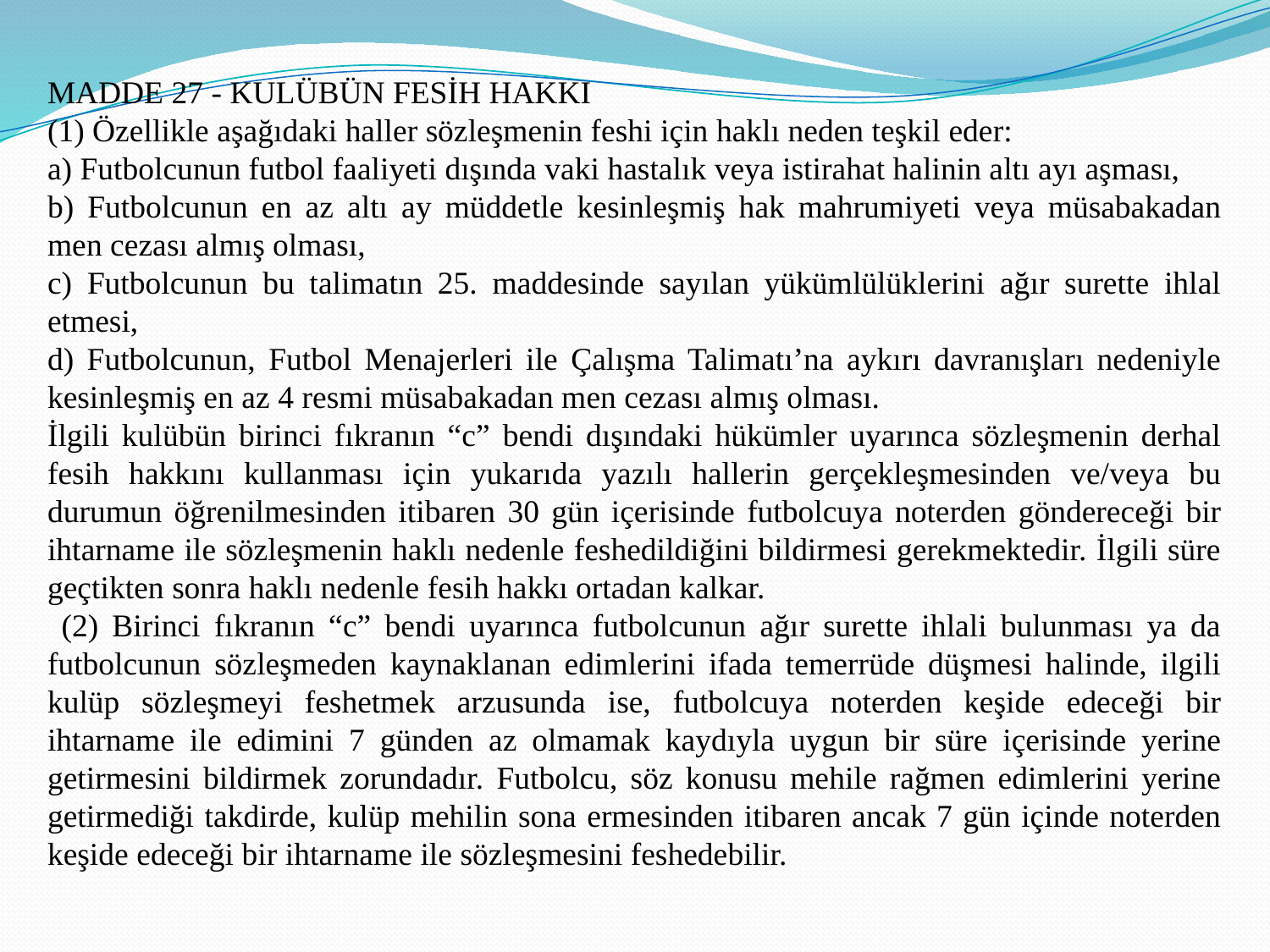

MADDE 27 - KULÜBÜN FESİH HAKKI
(1) Özellikle aşağıdaki haller sözleşmenin feshi için haklı neden teşkil eder:
a) Futbolcunun futbol faaliyeti dışında vaki hastalık veya istirahat halinin altı ayı aşması,
b) Futbolcunun en az altı ay müddetle kesinleşmiş hak mahrumiyeti veya müsabakadan men cezası almış olması,
c) Futbolcunun bu talimatın 25. maddesinde sayılan yükümlülüklerini ağır surette ihlal etmesi,
d) Futbolcunun, Futbol Menajerleri ile Çalışma Talimatı’na aykırı davranışları nedeniyle kesinleşmiş en az 4 resmi müsabakadan men cezası almış olması.
İlgili kulübün birinci fıkranın “c” bendi dışındaki hükümler uyarınca sözleşmenin derhal fesih hakkını kullanması için yukarıda yazılı hallerin gerçekleşmesinden ve/veya bu durumun öğrenilmesinden itibaren 30 gün içerisinde futbolcuya noterden göndereceği bir ihtarname ile sözleşmenin haklı nedenle feshedildiğini bildirmesi gerekmektedir. İlgili süre geçtikten sonra haklı nedenle fesih hakkı ortadan kalkar.
 (2) Birinci fıkranın “c” bendi uyarınca futbolcunun ağır surette ihlali bulunması ya da futbolcunun sözleşmeden kaynaklanan edimlerini ifada temerrüde düşmesi halinde, ilgili kulüp sözleşmeyi feshetmek arzusunda ise, futbolcuya noterden keşide edeceği bir ihtarname ile edimini 7 günden az olmamak kaydıyla uygun bir süre içerisinde yerine getirmesini bildirmek zorundadır. Futbolcu, söz konusu mehile rağmen edimlerini yerine getirmediği takdirde, kulüp mehilin sona ermesinden itibaren ancak 7 gün içinde noterden keşide edeceği bir ihtarname ile sözleşmesini feshedebilir.